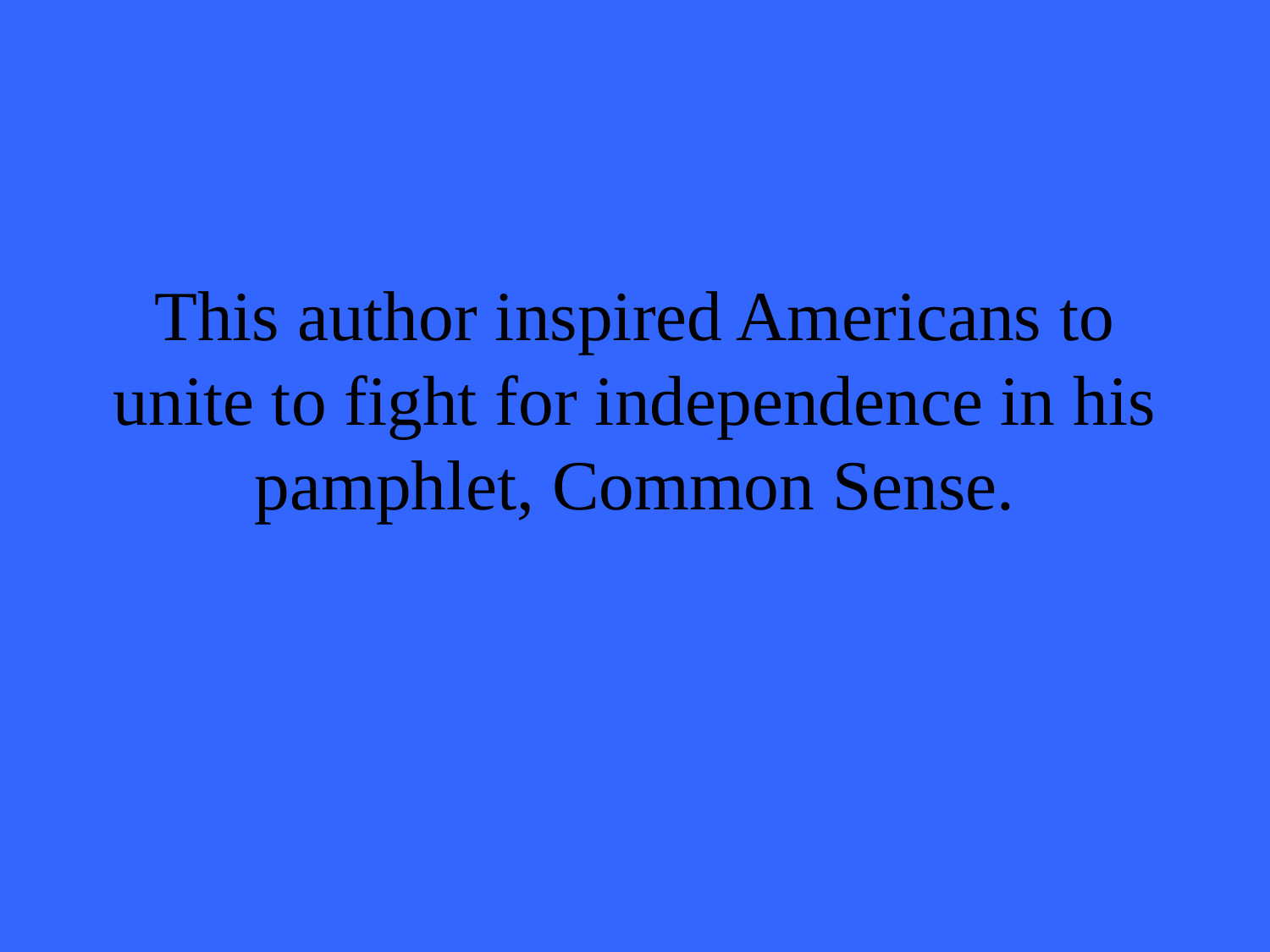

# This author inspired Americans to unite to fight for independence in his pamphlet, Common Sense.